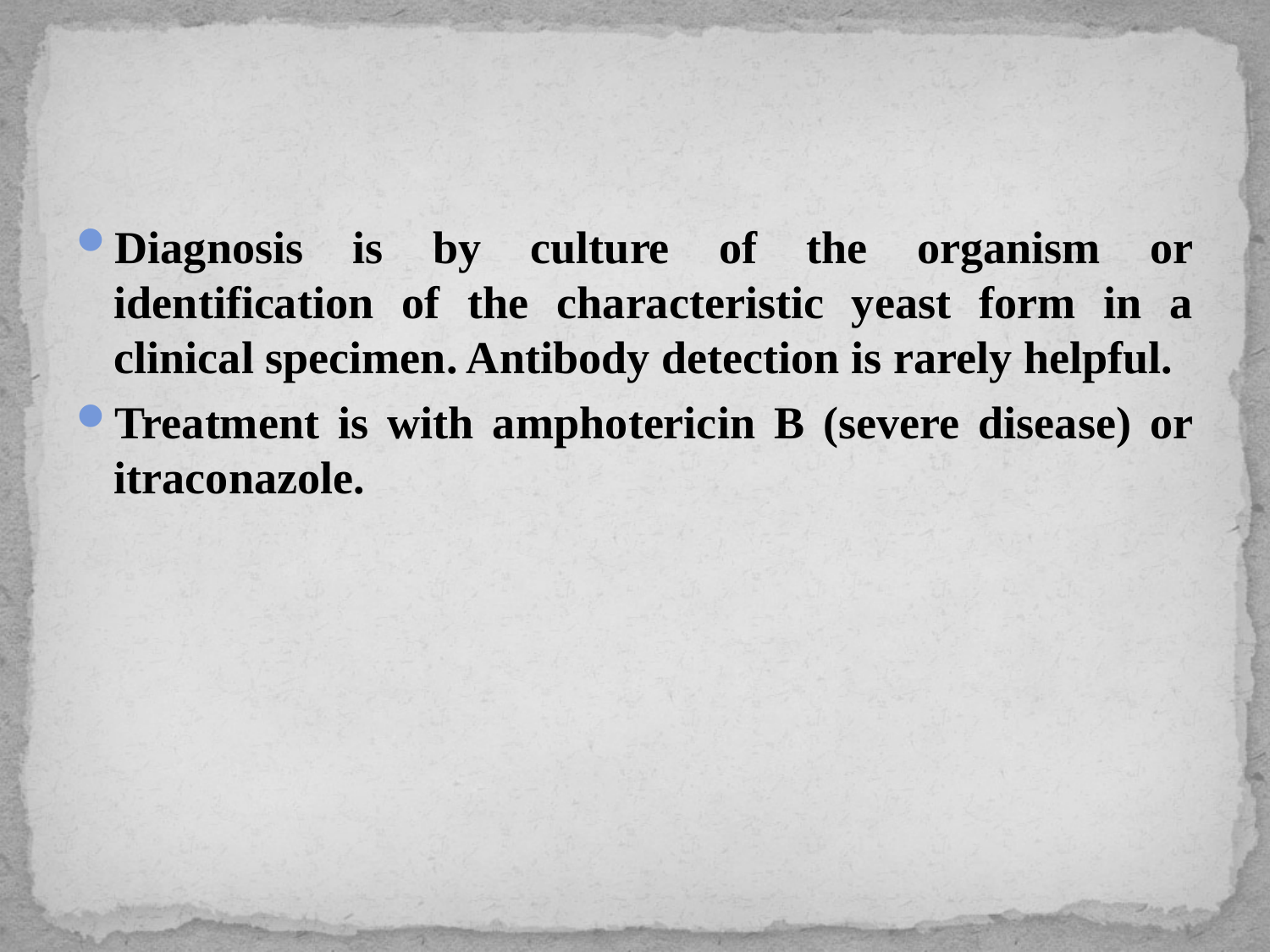

#
Diagnosis is by culture of the organism or identification of the characteristic yeast form in a clinical specimen. Antibody detection is rarely helpful.
Treatment is with amphotericin B (severe disease) or itraconazole.